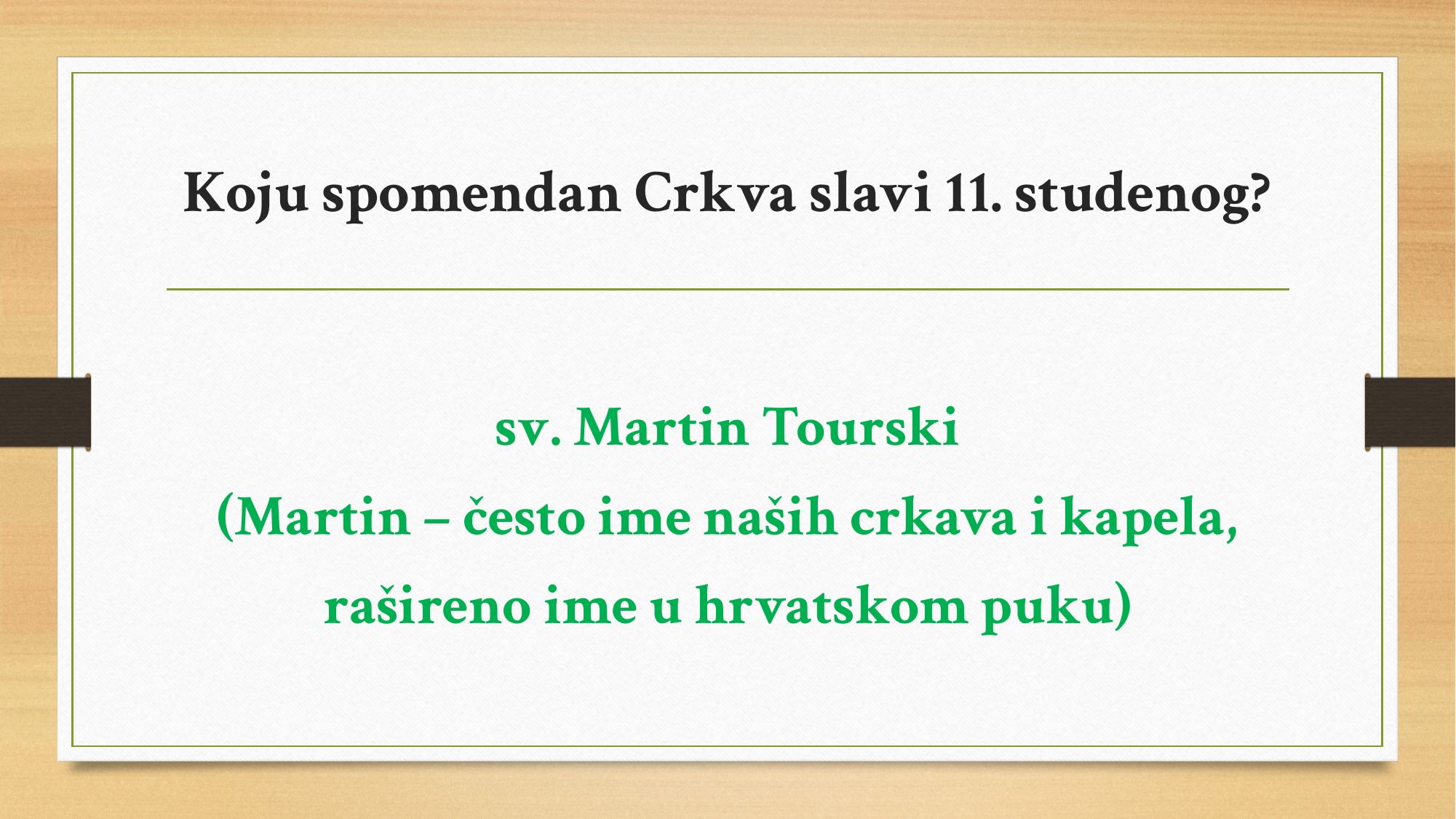

# Koju spomendan Crkva slavi 11. studenog?

sv. Martin Tourski
(Martin – često ime naših crkava i kapela,
rašireno ime u hrvatskom puku)